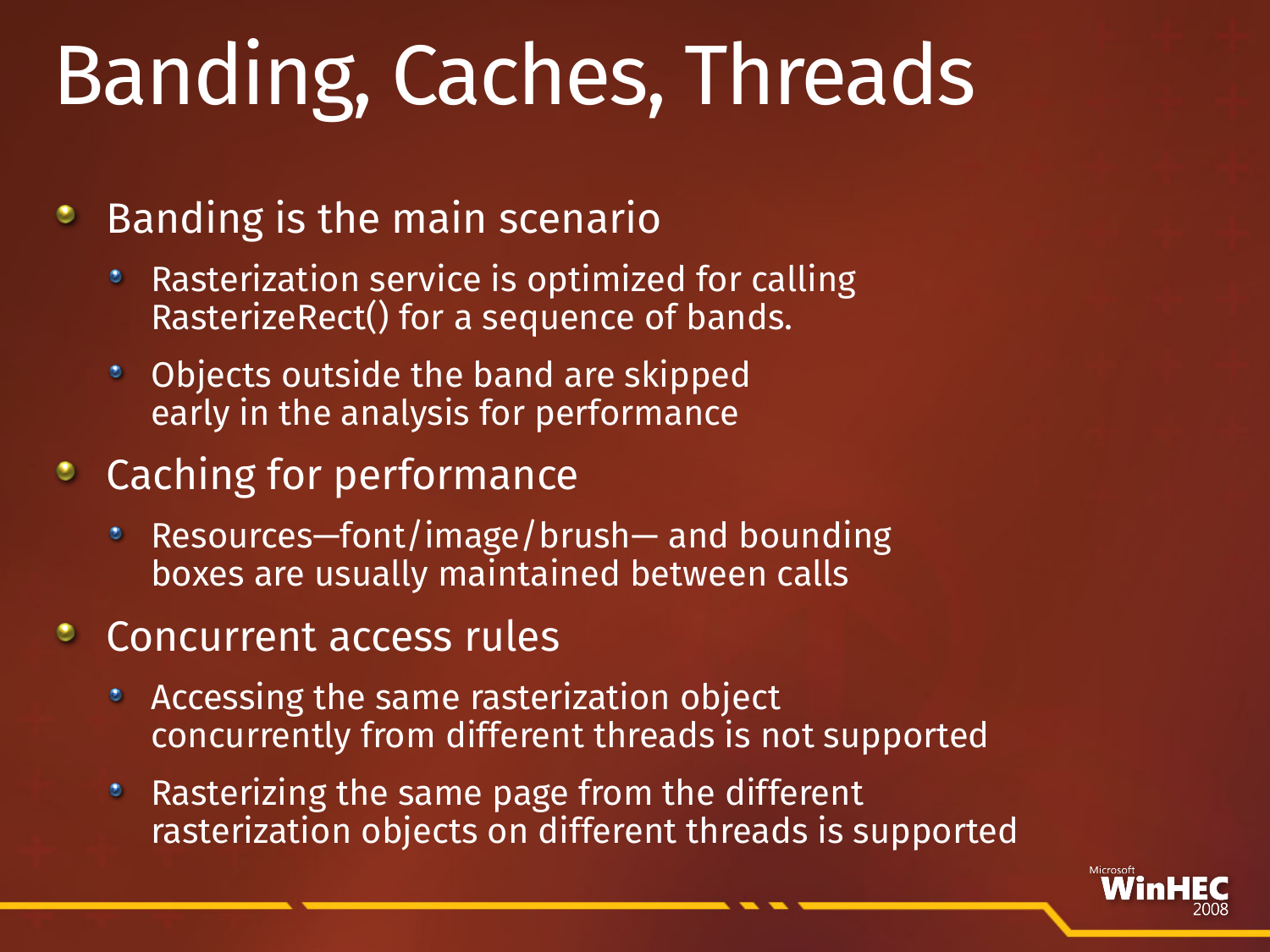

# Banding, Caches, Threads
Banding is the main scenario
Rasterization service is optimized for calling
RasterizeRect() for a sequence of bands.
Objects outside the band are skipped
early in the analysis for performance
Caching for performance
Resources—font/image/brush— and bounding
boxes are usually maintained between calls
Concurrent access rules
Accessing the same rasterization object
concurrently from different threads is not supported
Rasterizing the same page from the different
rasterization objects on different threads is supported